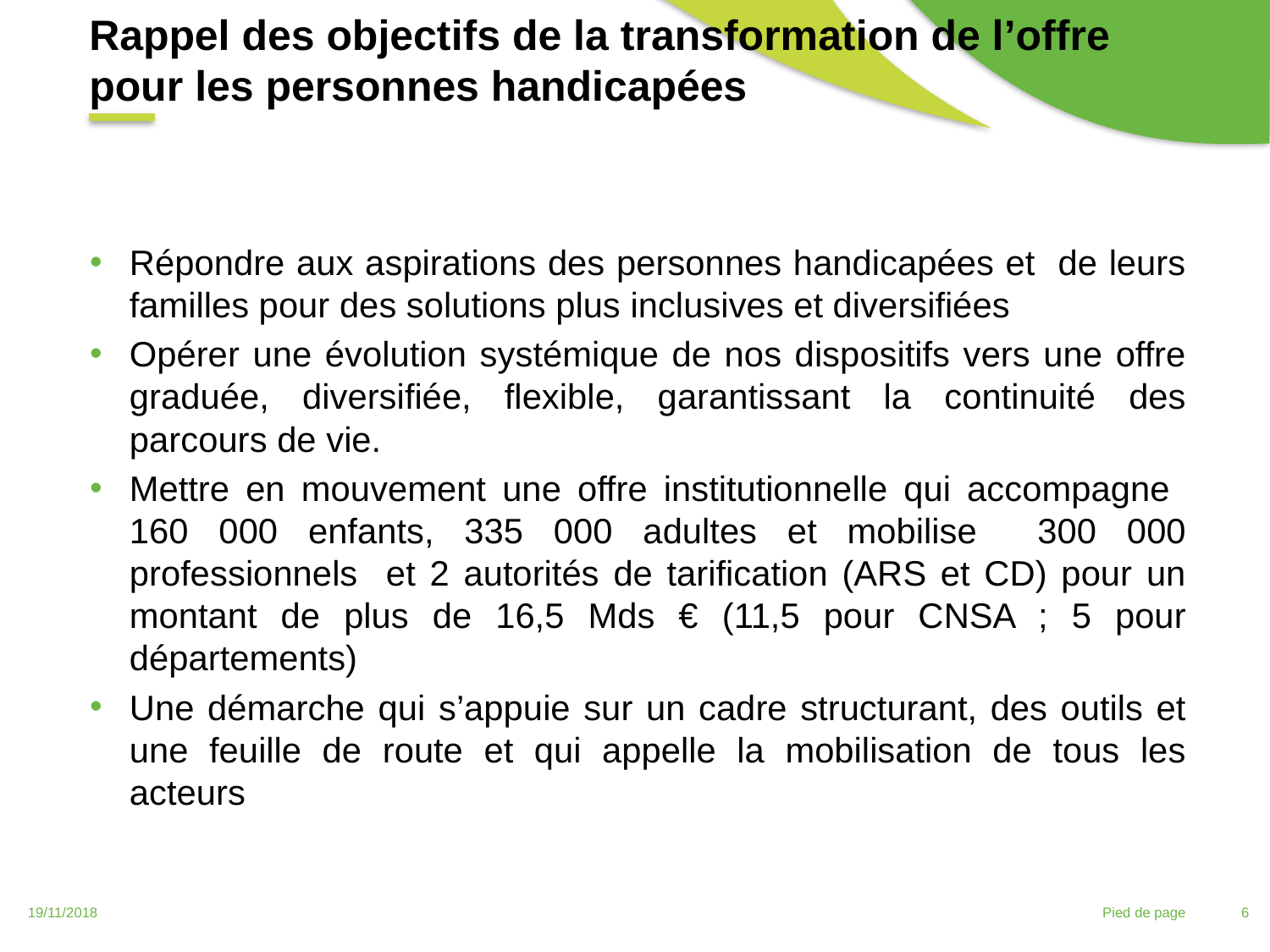

Rappel des objectifs de la transformation de l’offre pour les personnes handicapées
Répondre aux aspirations des personnes handicapées et  de leurs familles pour des solutions plus inclusives et diversifiées
Opérer une évolution systémique de nos dispositifs vers une offre graduée, diversifiée, flexible, garantissant la continuité des parcours de vie.
Mettre en mouvement une offre institutionnelle qui accompagne  160 000 enfants, 335 000 adultes et mobilise  300 000 professionnels  et 2 autorités de tarification (ARS et CD) pour un montant de plus de 16,5 Mds € (11,5 pour CNSA ; 5 pour départements)
Une démarche qui s’appuie sur un cadre structurant, des outils et une feuille de route et qui appelle la mobilisation de tous les acteurs